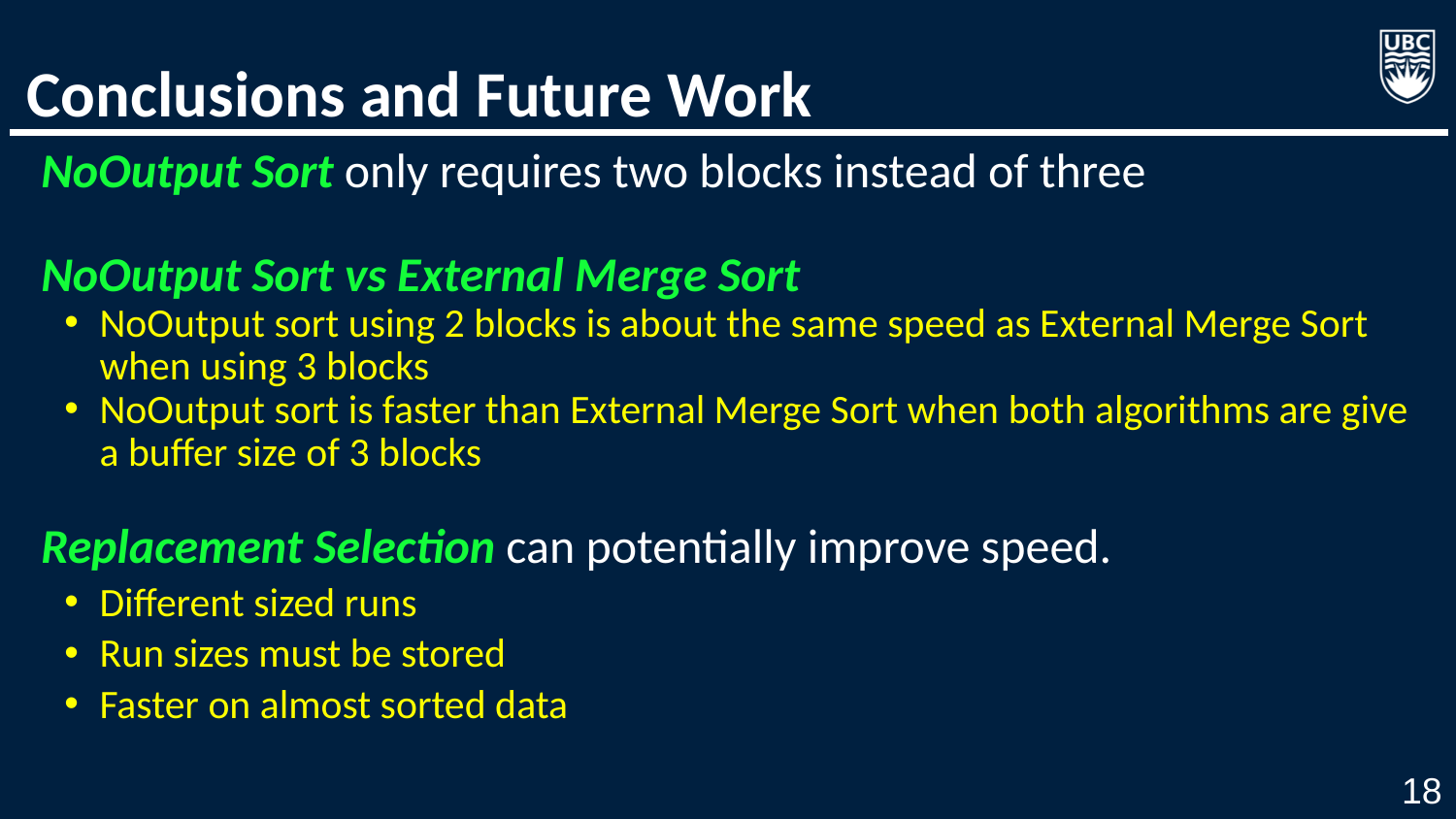

# Conclusions and Future Work
NoOutput Sort only requires two blocks instead of three

NoOutput Sort vs External Merge Sort
NoOutput sort using 2 blocks is about the same speed as External Merge Sort when using 3 blocks
NoOutput sort is faster than External Merge Sort when both algorithms are give a buffer size of 3 blocks

Replacement Selection can potentially improve speed.
Different sized runs
Run sizes must be stored
Faster on almost sorted data